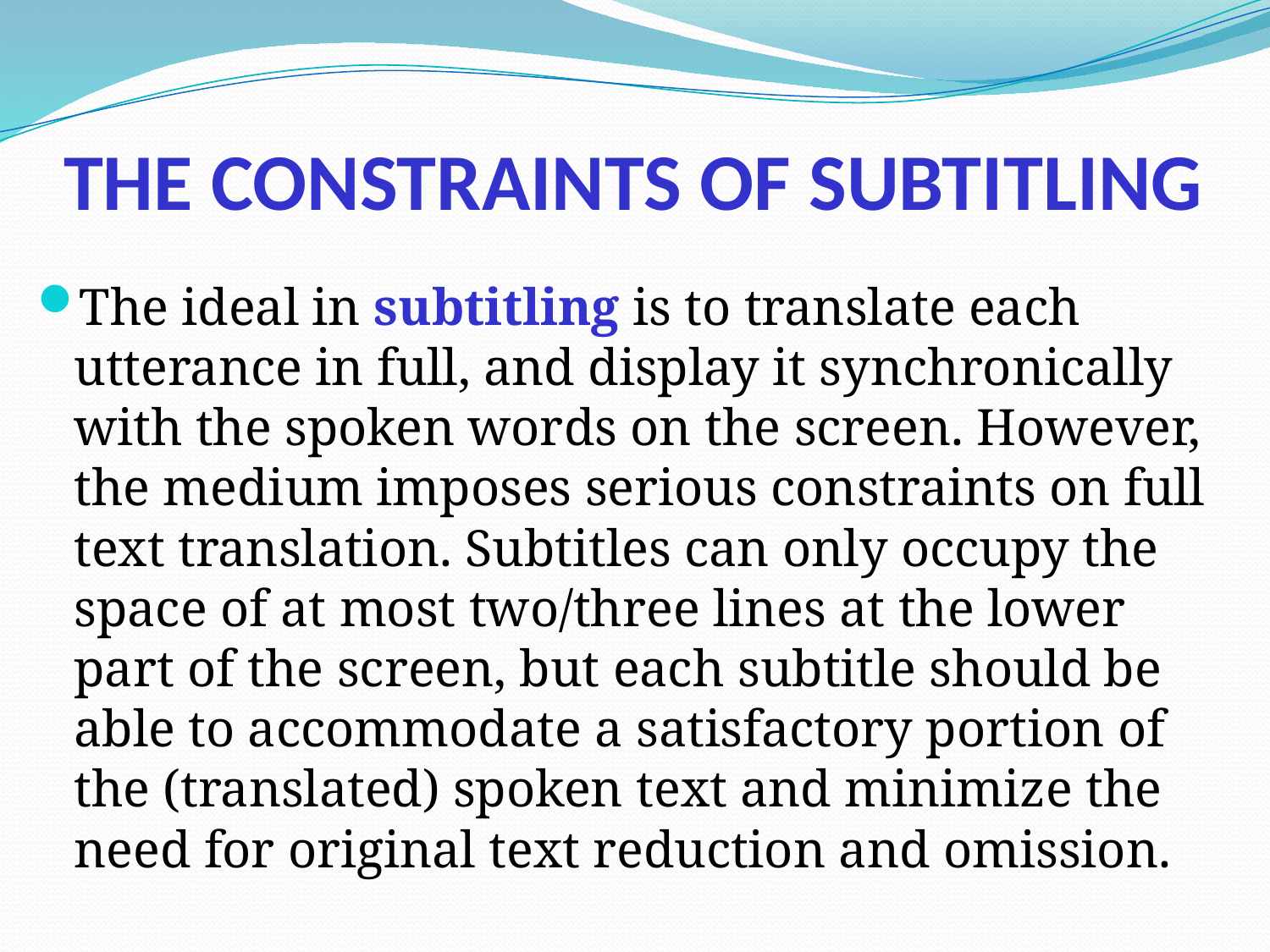

# THE CONSTRAINTS OF SUBTITLING
The ideal in subtitling is to translate each utterance in full, and display it synchronically with the spoken words on the screen. However, the medium imposes serious constraints on full text translation. Subtitles can only occupy the space of at most two/three lines at the lower part of the screen, but each subtitle should be able to accommodate a satisfactory portion of the (translated) spoken text and minimize the need for original text reduction and omission.